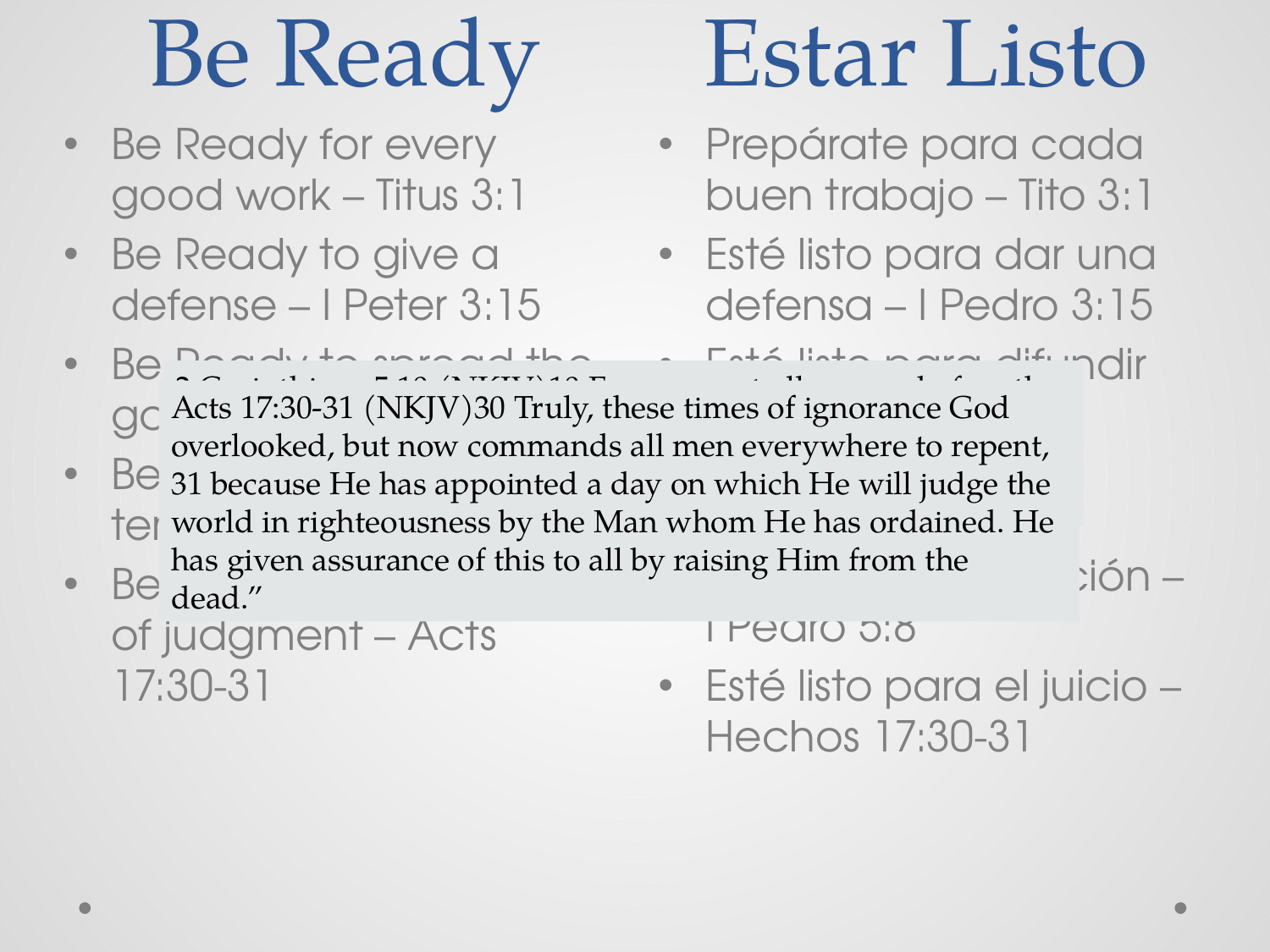

# Be Ready
Estar Listo
Be Ready for every good work – Titus 3:1
Be Ready to give a defense – I Peter 3:15
Be Ready to spread the gospel – 2 Timothy 4:2
Be Ready to face temptation – I Peter 5:8
Be Ready for the Day of judgment – Acts 17:30-31

Prepárate para cada buen trabajo – Tito 3:1
Esté listo para dar una defensa – I Pedro 3:15
Esté listo para difundir el evangelio – 2 Timoteo 4:2
Prepárate para enfrentar la tentación – I Pedro 5:8
Esté listo para el juicio – Hechos 17:30-31
2 Corinthians 5:10 (NKJV)10 For we must all appear before the judgment seat of Christ, that each one may receive the things done in the body, according to what he has done, whether good or bad.
Acts 17:30-31 (NKJV)30 Truly, these times of ignorance God overlooked, but now commands all men everywhere to repent, 31 because He has appointed a day on which He will judge the world in righteousness by the Man whom He has ordained. He has given assurance of this to all by raising Him from the dead.”